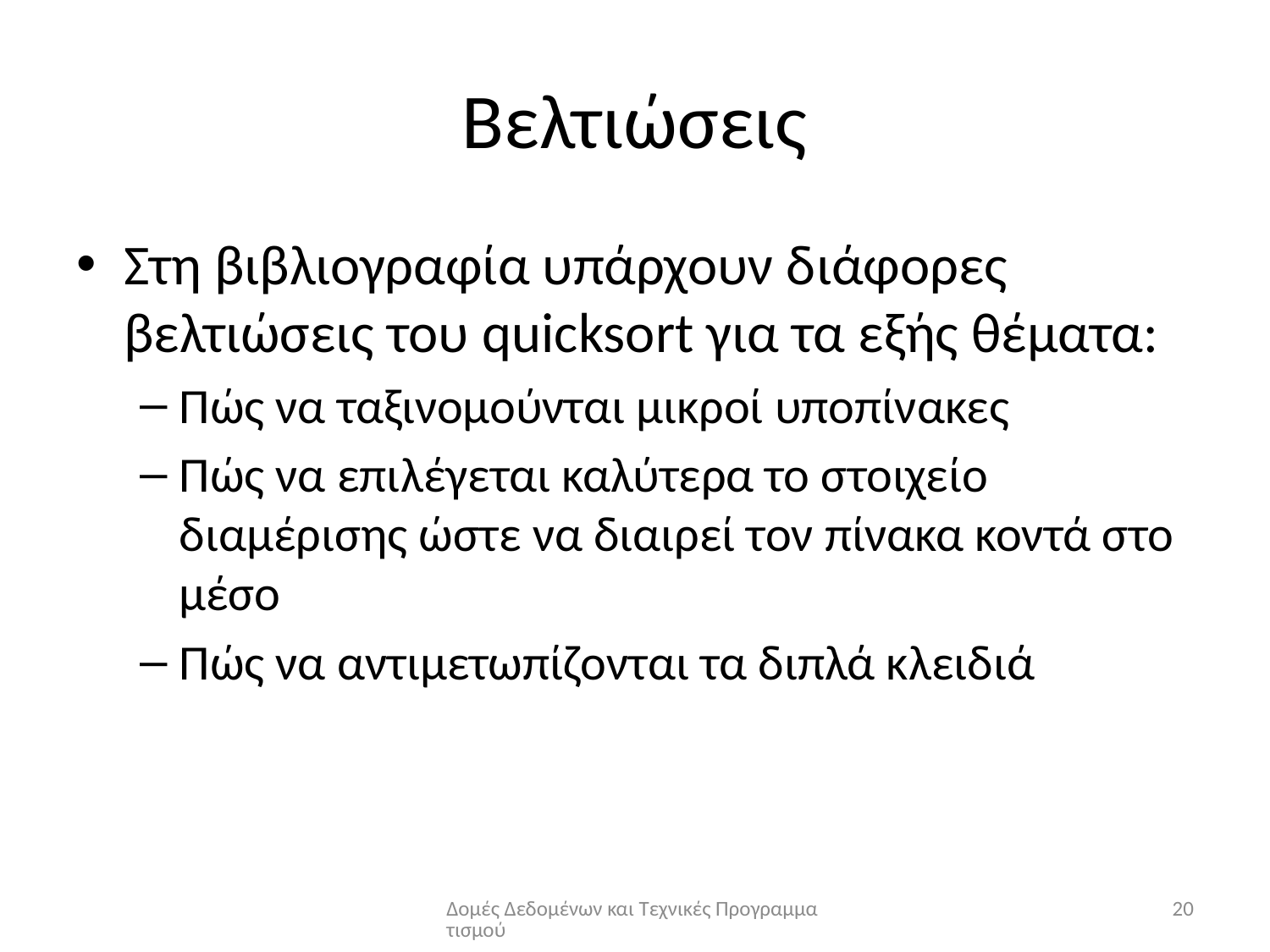

# Βελτιώσεις
Στη βιβλιογραφία υπάρχουν διάφορες βελτιώσεις του quicksort για τα εξής θέματα:
Πώς να ταξινομούνται μικροί υποπίνακες
Πώς να επιλέγεται καλύτερα το στοιχείο διαμέρισης ώστε να διαιρεί τον πίνακα κοντά στο μέσο
Πώς να αντιμετωπίζονται τα διπλά κλειδιά
Δομές Δεδομένων και Τεχνικές Προγραμματισμού
20